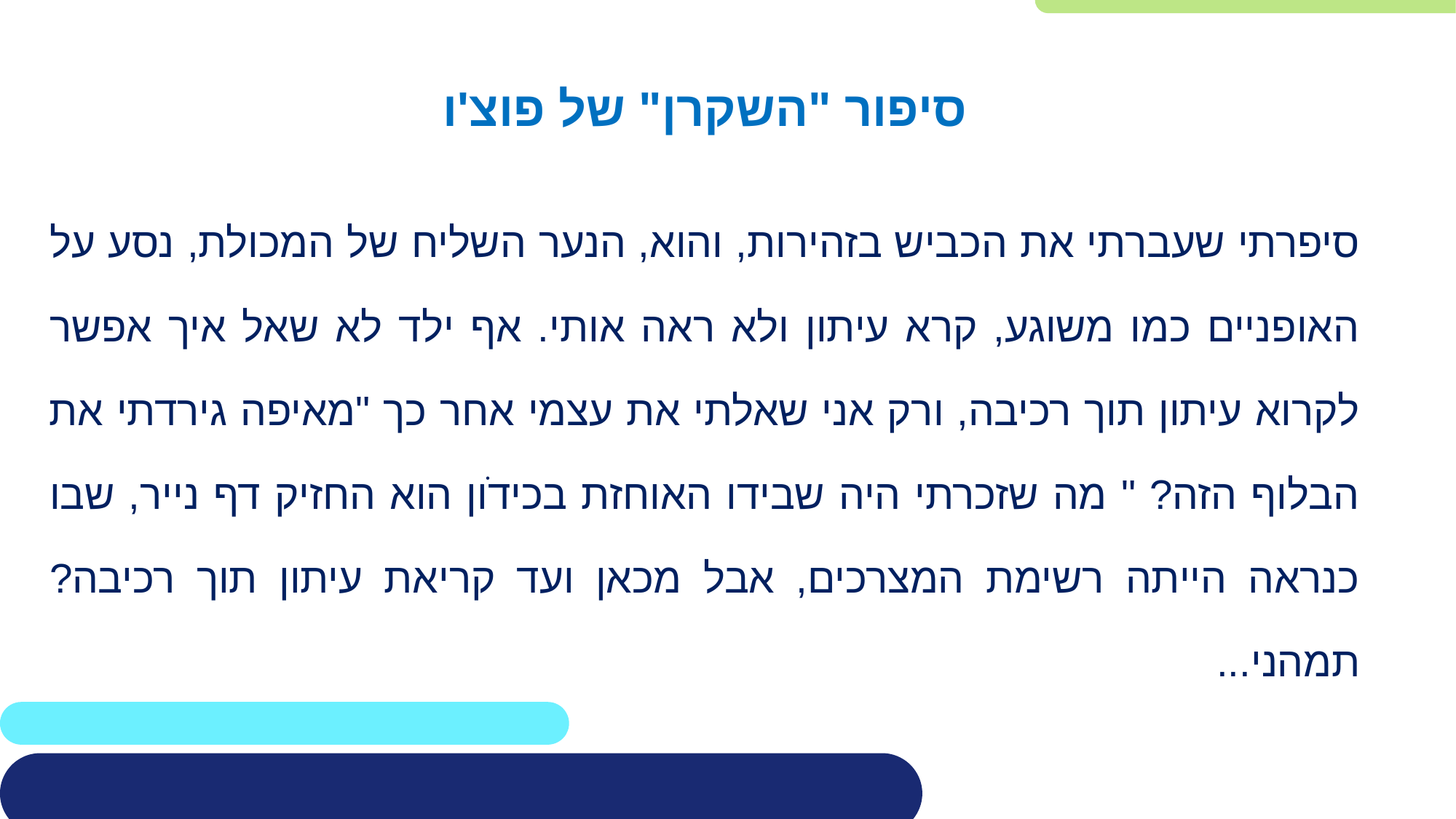

סיפור "השקרן" של פוצ'ו
סיפרתי שעברתי את הכביש בזהירות, והוא, הנער השליח של המכולת, נסע על האופניים כמו משוגע, קרא עיתון ולא ראה אותי. אף ילד לא שאל איך אפשר לקרוא עיתון תוך רכיבה, ורק אני שאלתי את עצמי אחר כך "מאיפה גירדתי את הבלוף הזה? " מה שזכרתי היה שבידו האוחזת בכידֹון הוא החזיק דף נייר, שבו כנראה הייתה רשימת המצרכים, אבל מכאן ועד קריאת עיתון תוך רכיבה? תמהני...